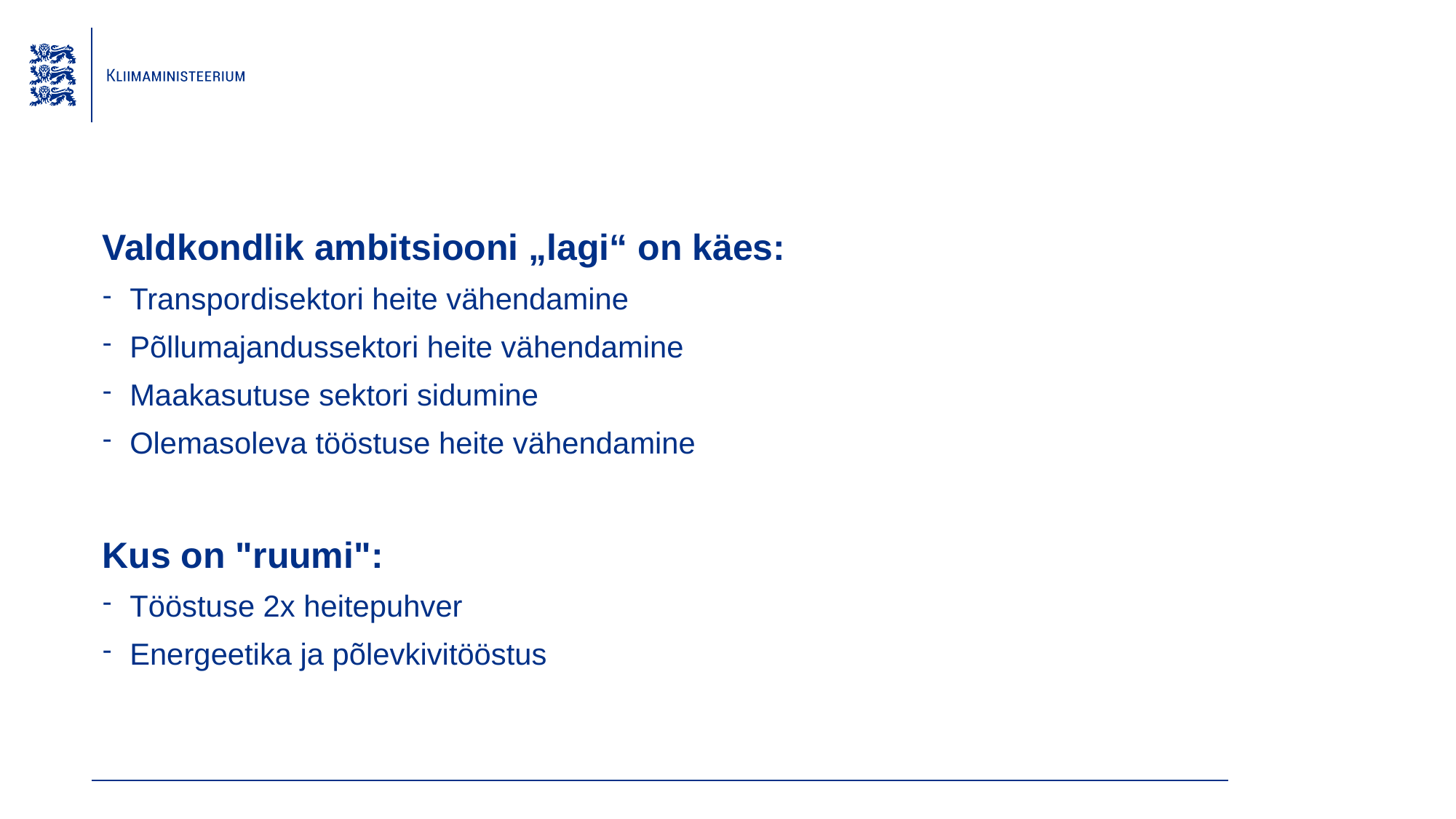

Valdkondlik ambitsiooni „lagi“ on käes:
Transpordisektori heite vähendamine
Põllumajandussektori heite vähendamine
Maakasutuse sektori sidumine
Olemasoleva tööstuse heite vähendamine

Kus on "ruumi":
Tööstuse 2x heitepuhver
Energeetika ja põlevkivitööstus